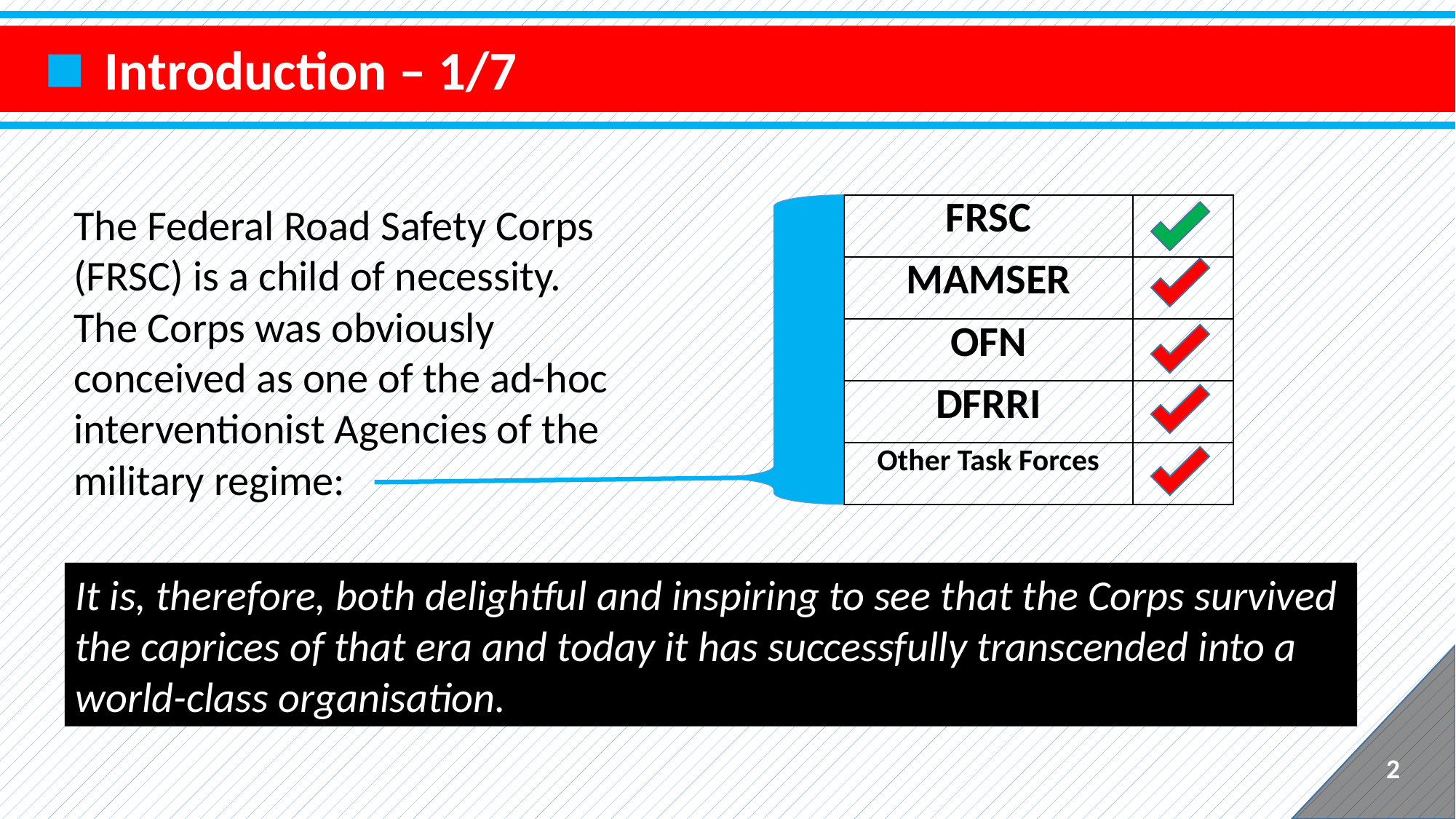

Introduction – 1/7

The Federal Road Safety Corps (FRSC) is a child of necessity.
The Corps was obviously conceived as one of the ad-hoc interventionist Agencies of the military regime:

| FRSC |  |
| --- | --- |
| MAMSER |  |
| OFN |  |
| DFRRI |  |
| Other Task Forces |  |

It is, therefore, both delightful and inspiring to see that the Corps survived the caprices of that era and today it has successfully transcended into a world-class organisation.

2